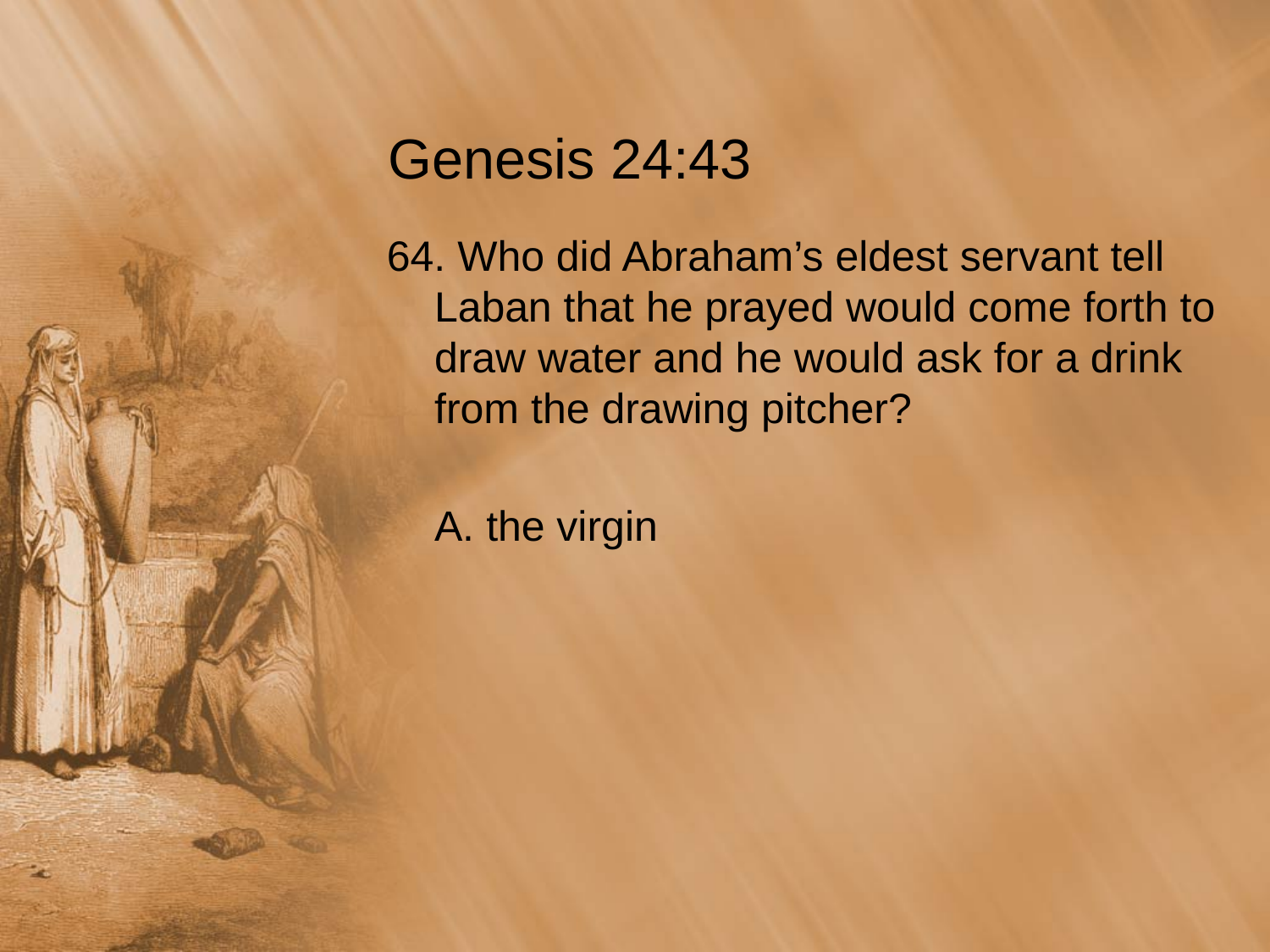

# Genesis 24:43
64. Who did Abraham’s eldest servant tell Laban that he prayed would come forth to draw water and he would ask for a drink from the drawing pitcher?

	A. the virgin